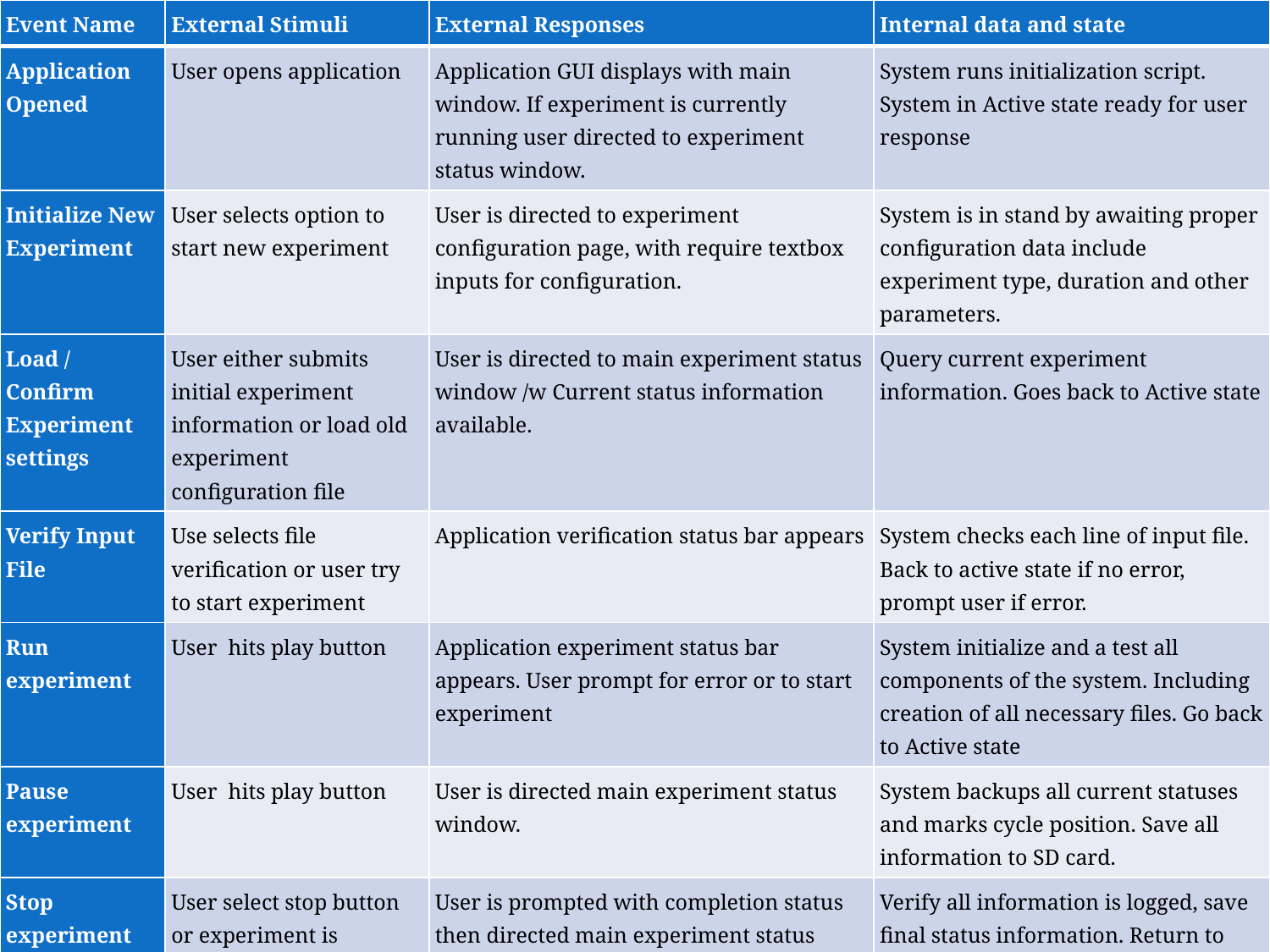

| Event Name | External Stimuli | External Responses | Internal data and state |
| --- | --- | --- | --- |
| Application Opened | User opens application | Application GUI displays with main window. If experiment is currently running user directed to experiment status window. | System runs initialization script. System in Active state ready for user response |
| Initialize New Experiment | User selects option to start new experiment | User is directed to experiment configuration page, with require textbox inputs for configuration. | System is in stand by awaiting proper configuration data include experiment type, duration and other parameters. |
| Load / Confirm Experiment settings | User either submits initial experiment information or load old experiment configuration file | User is directed to main experiment status window /w Current status information available. | Query current experiment information. Goes back to Active state |
| Verify Input File | Use selects file verification or user try to start experiment | Application verification status bar appears | System checks each line of input file. Back to active state if no error, prompt user if error. |
| Run experiment | User hits play button | Application experiment status bar appears. User prompt for error or to start experiment | System initialize and a test all components of the system. Including creation of all necessary files. Go back to Active state |
| Pause experiment | User hits play button | User is directed main experiment status window. | System backups all current statuses and marks cycle position. Save all information to SD card. |
| Stop experiment | User select stop button or experiment is completed. | User is prompted with completion status then directed main experiment status window. | Verify all information is logged, save final status information. Return to active state |
| Application Closed | User closes application | Application prompted user to assure user want to exit | System is in Inactive state |